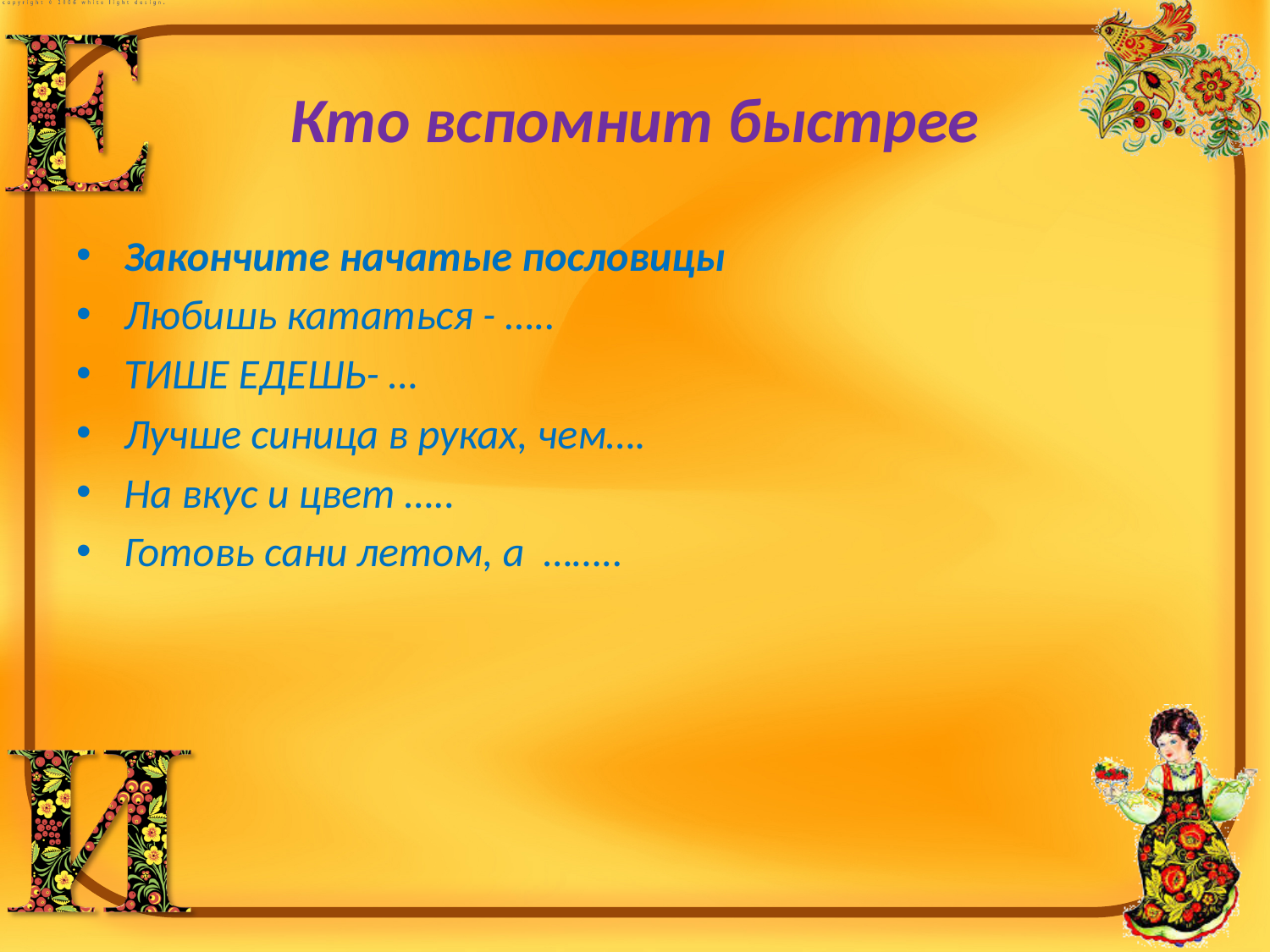

# Кто вспомнит быстрее
Закончите начатые пословицы
Любишь кататься - …..
ТИШЕ ЕДЕШЬ- …
Лучше синица в руках, чем….
На вкус и цвет …..
Готовь сани летом, а  ……..